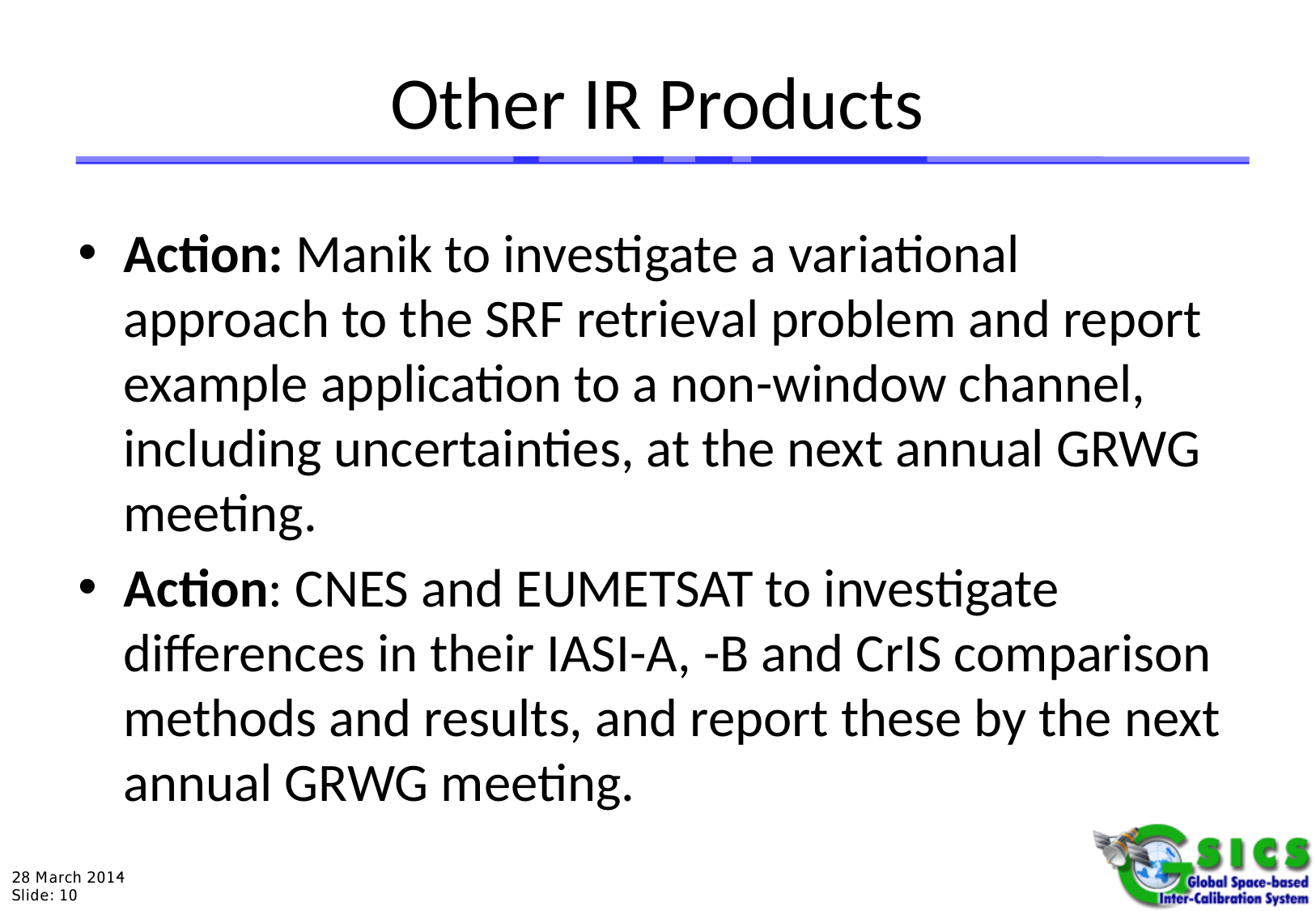

# Other IR Products
Action: Manik to investigate a variational approach to the SRF retrieval problem and report example application to a non-window channel, including uncertainties, at the next annual GRWG meeting.
Action: CNES and EUMETSAT to investigate differences in their IASI-A, -B and CrIS comparison methods and results, and report these by the next annual GRWG meeting.